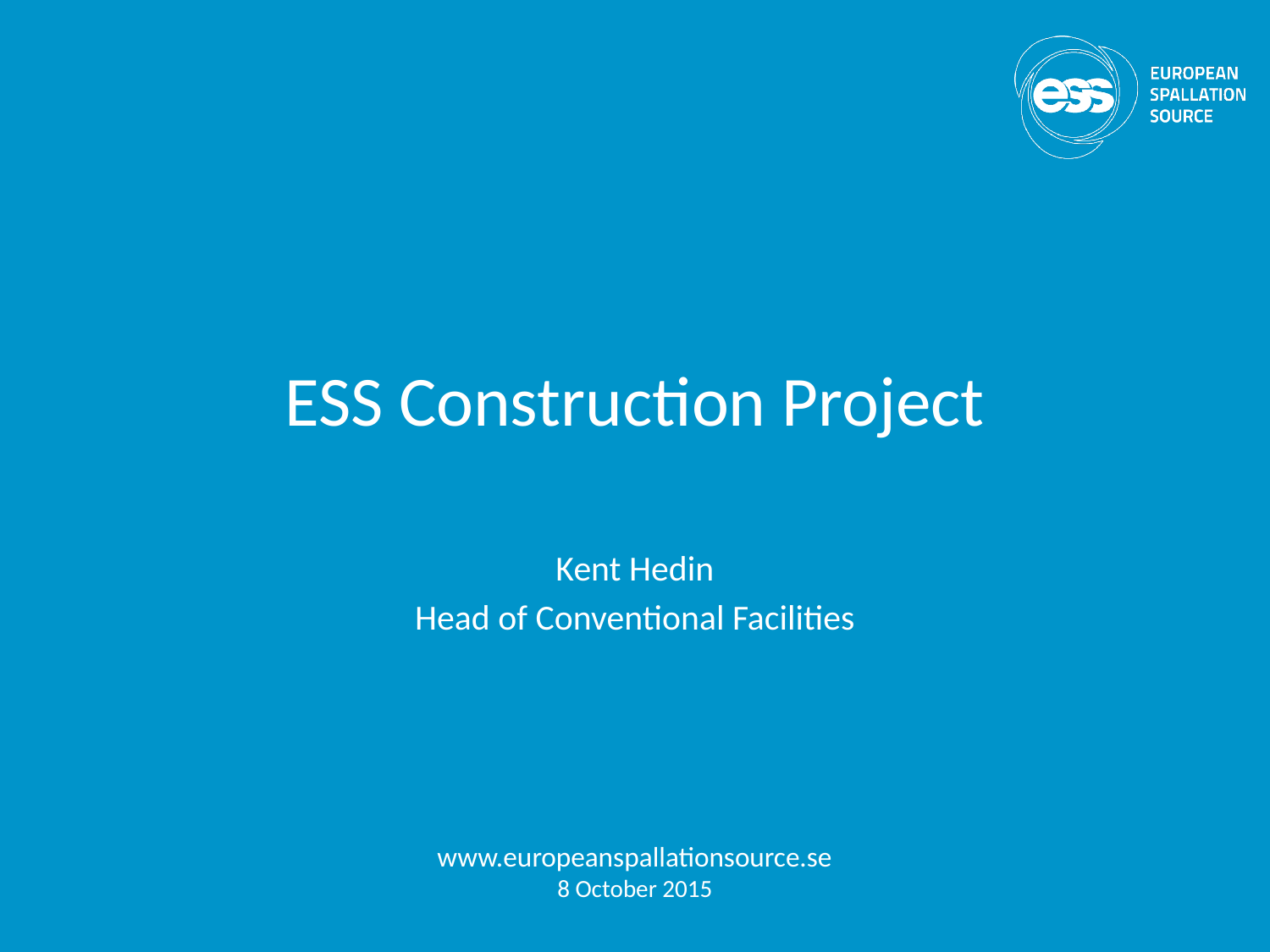

# ESS Construction Project
Kent Hedin
Head of Conventional Facilities
www.europeanspallationsource.se
8 October 2015